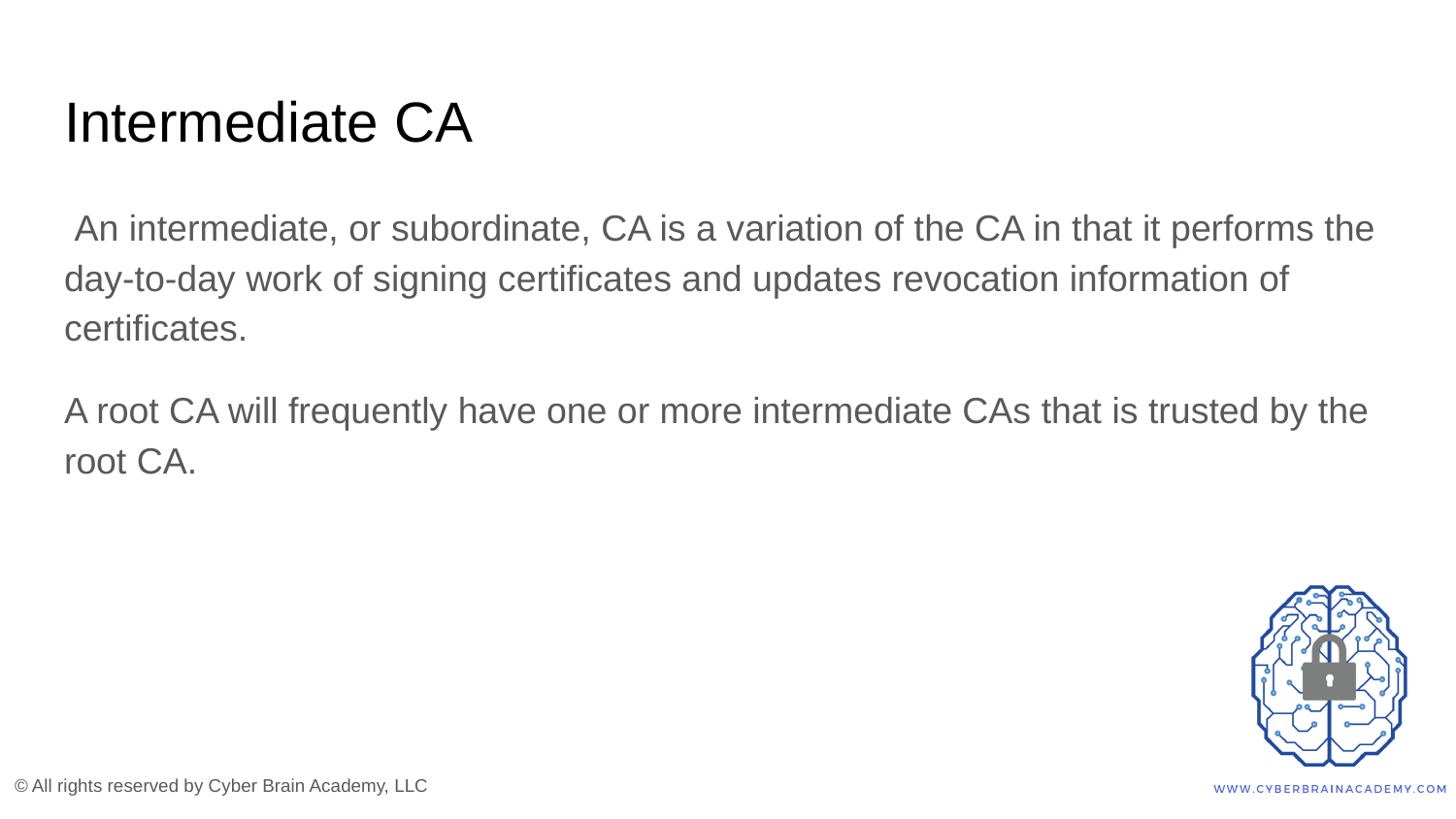

# Intermediate CA
 An intermediate, or subordinate, CA is a variation of the CA in that it performs the day-to-day work of signing certificates and updates revocation information of certificates.
A root CA will frequently have one or more intermediate CAs that is trusted by the root CA.